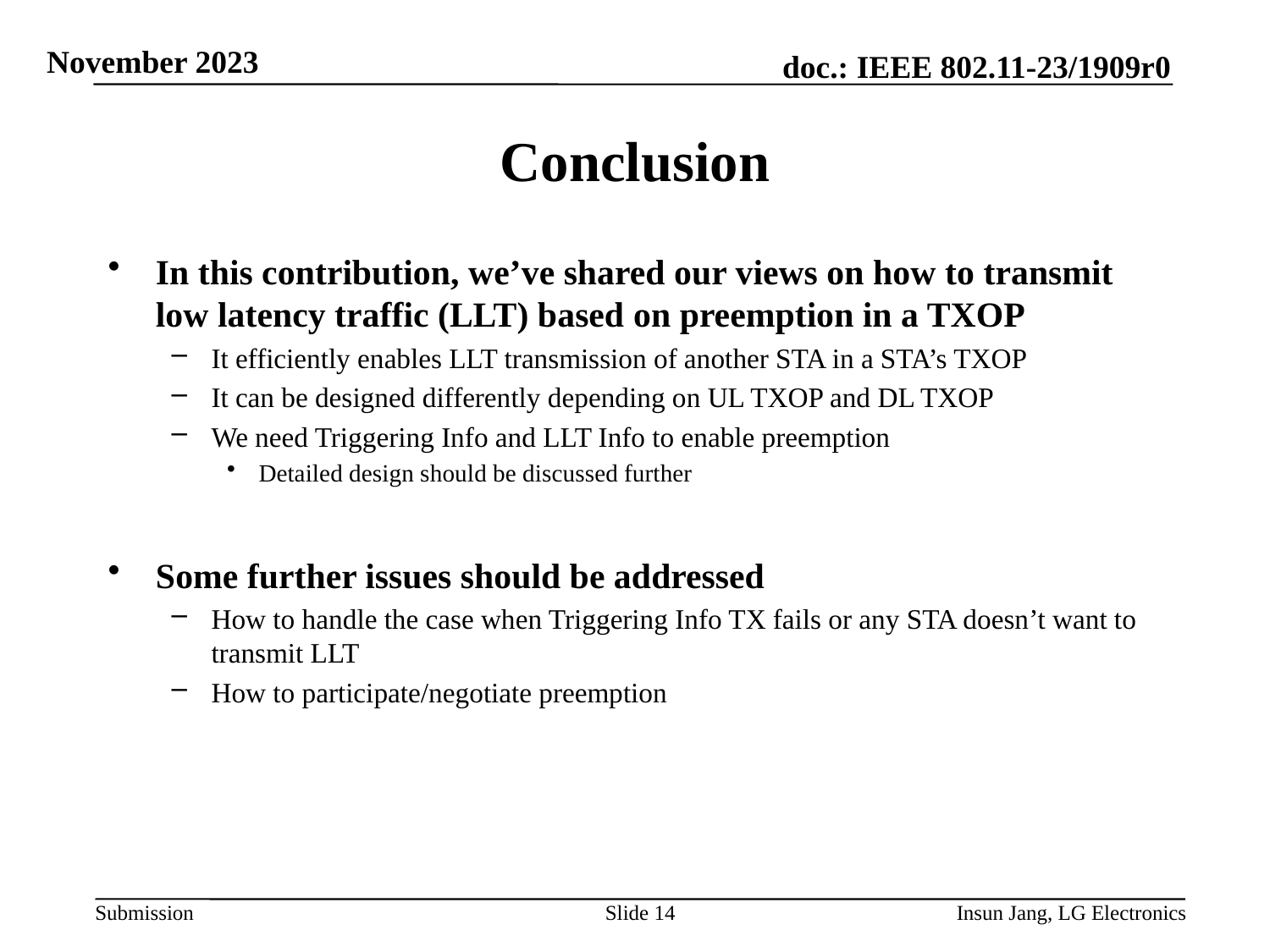

# Conclusion
In this contribution, we’ve shared our views on how to transmit low latency traffic (LLT) based on preemption in a TXOP
It efficiently enables LLT transmission of another STA in a STA’s TXOP
It can be designed differently depending on UL TXOP and DL TXOP
We need Triggering Info and LLT Info to enable preemption
Detailed design should be discussed further

Some further issues should be addressed
How to handle the case when Triggering Info TX fails or any STA doesn’t want to transmit LLT
How to participate/negotiate preemption

Slide 14
Insun Jang, LG Electronics